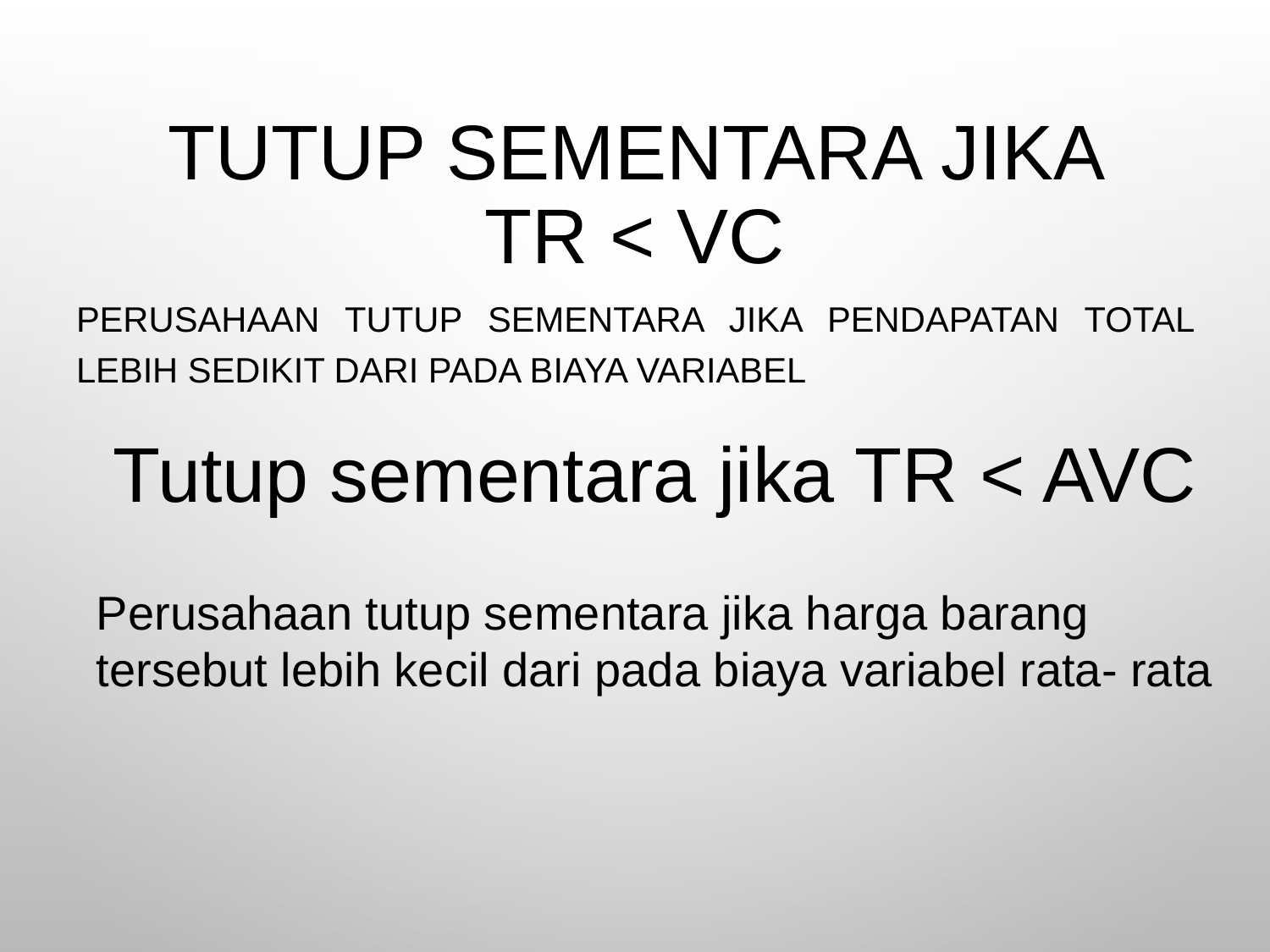

# Tutup sementara jika TR < VC
Perusahaan tutup sementara jika pendapatan total lebih sedikit dari pada biaya variabel
Tutup sementara jika TR < AVC
Perusahaan tutup sementara jika harga barang tersebut lebih kecil dari pada biaya variabel rata- rata